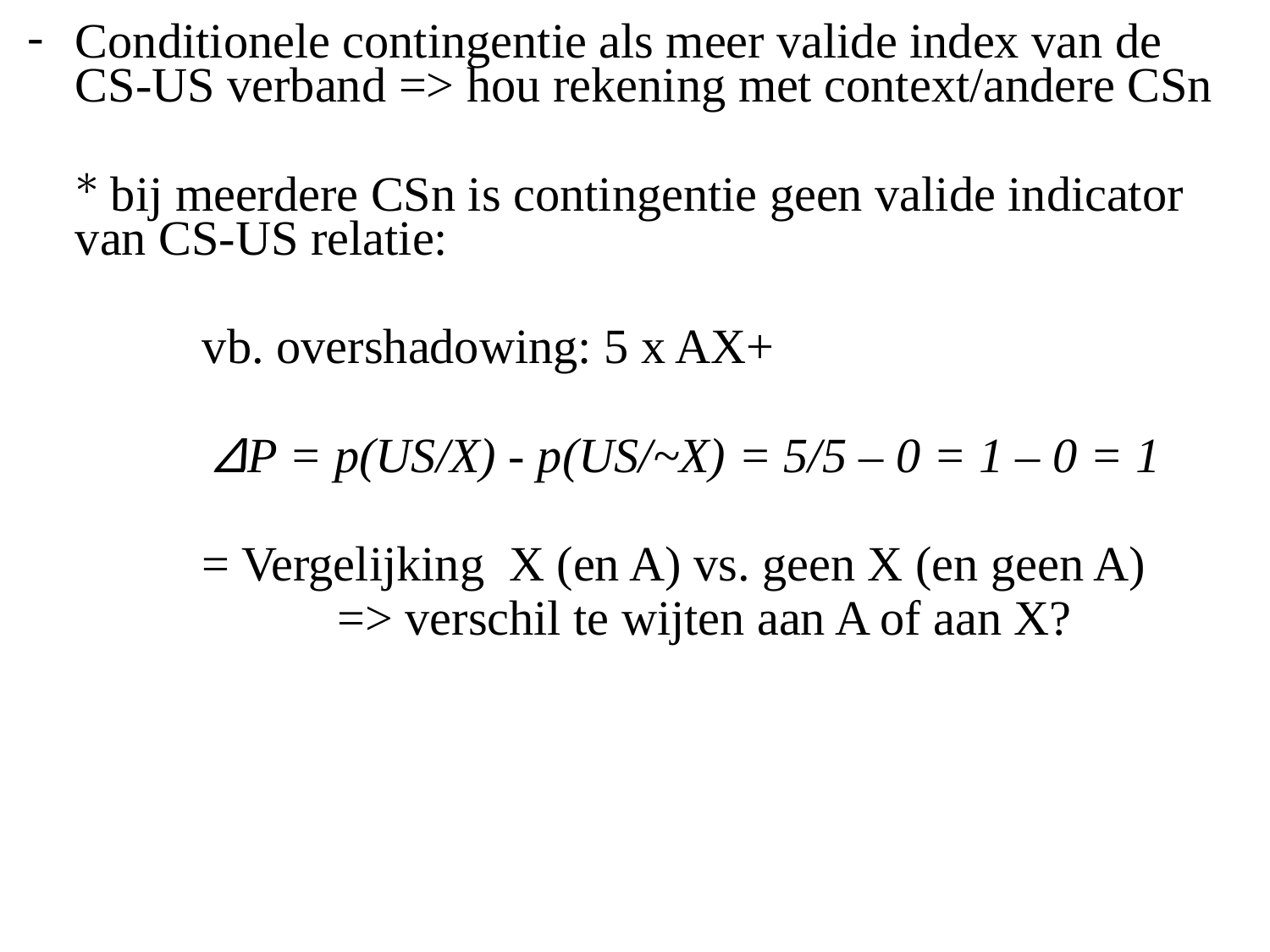

Conditionele contingentie als meer valide index van de CS-US verband => hou rekening met context/andere CSn

	* bij meerdere CSn is contingentie geen valide indicator van CS-US relatie:

		vb. overshadowing: 5 x AX+

		 ΔP = p(US/X) - p(US/~X) = 5/5 – 0 = 1 – 0 = 1

		= Vergelijking  X (en A) vs. geen X (en geen A)
		           => verschil te wijten aan A of aan X?